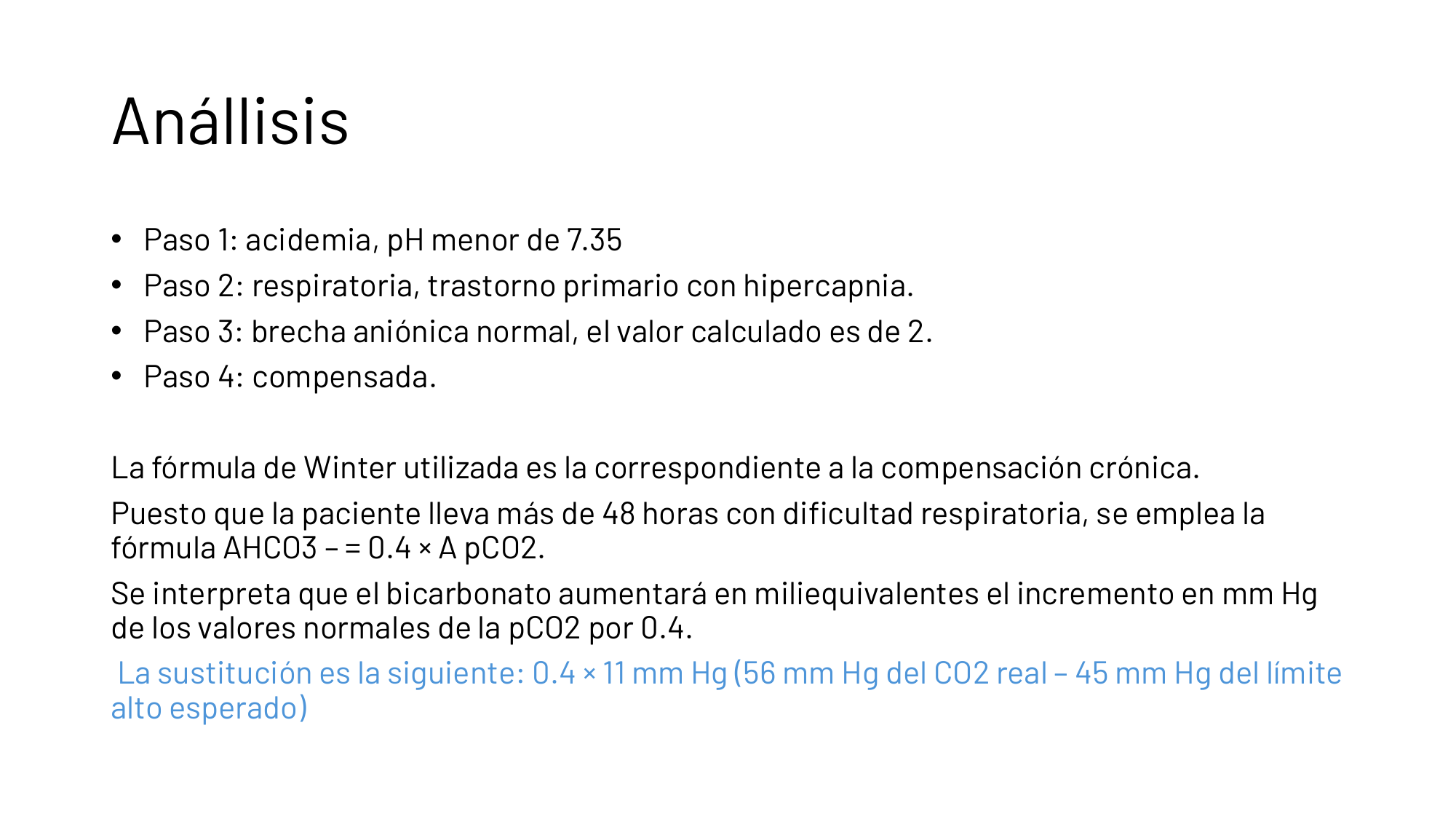

# Anállisis
 Paso 1: acidemia, pH menor de 7.35
 Paso 2: respiratoria, trastorno primario con hipercapnia.
 Paso 3: brecha aniónica normal, el valor calculado es de 2.
 Paso 4: compensada.

La fórmula de Winter utilizada es la correspondiente a la compensación crónica.
Puesto que la paciente lleva más de 48 horas con dificultad respiratoria, se emplea la fórmula AHCO3 – = 0.4 × A pCO2.
Se interpreta que el bicarbonato aumentará en miliequivalentes el incremento en mm Hg de los valores normales de la pCO2 por 0.4.
 La sustitución es la siguiente: 0.4 × 11 mm Hg (56 mm Hg del CO2 real – 45 mm Hg del límite alto esperado)